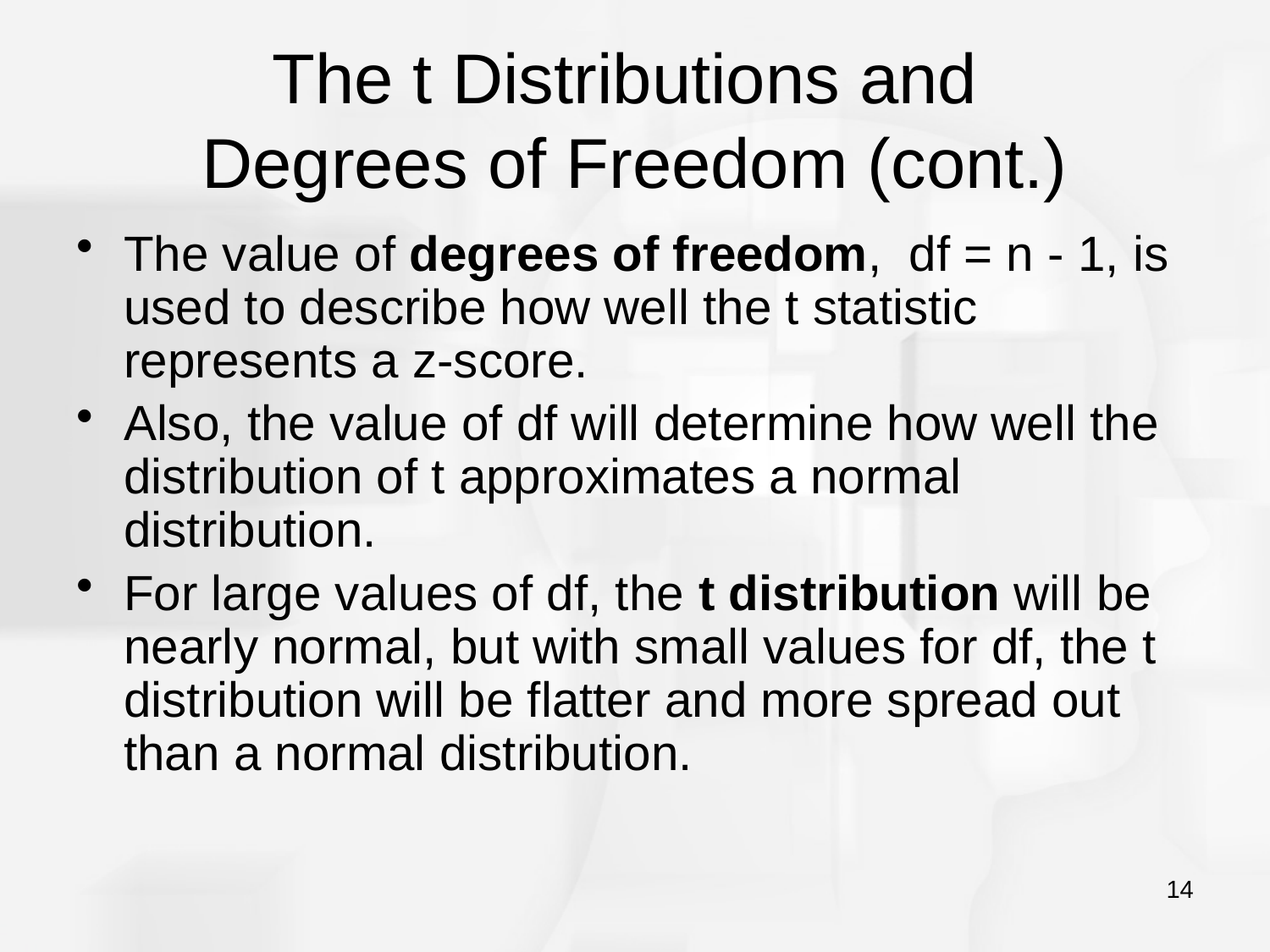

# The t Distributions and Degrees of Freedom (cont.)
The value of degrees of freedom,  df = n - 1, is used to describe how well the t statistic represents a z-score.
Also, the value of df will determine how well the distribution of t approximates a normal distribution.
For large values of df, the t distribution will be nearly normal, but with small values for df, the t distribution will be flatter and more spread out than a normal distribution.
14